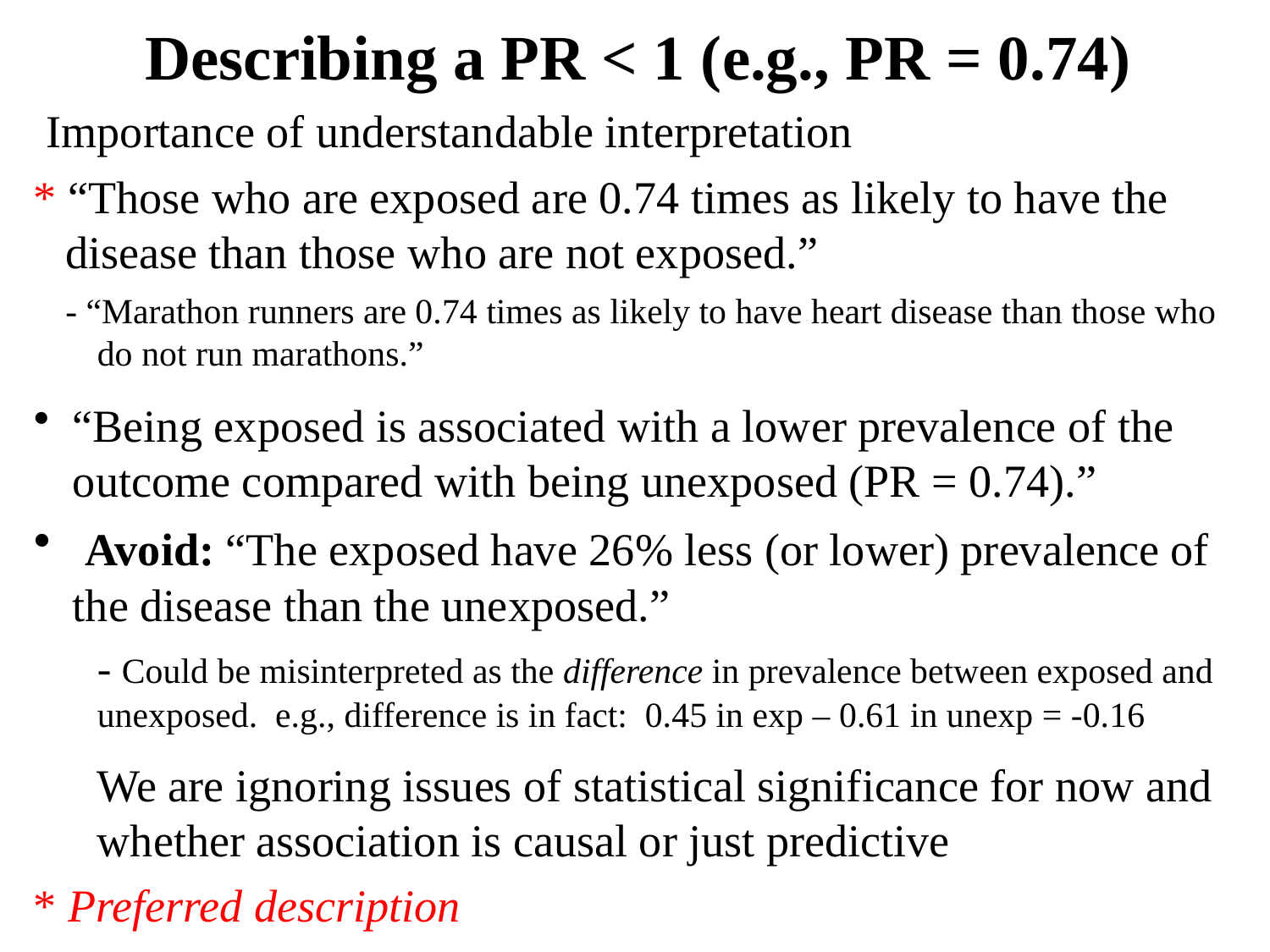

Describing a PR < 1 (e.g., PR = 0.74)
 Importance of understandable interpretation
* “Those who are exposed are 0.74 times as likely to have the disease than those who are not exposed.”
- “Marathon runners are 0.74 times as likely to have heart disease than those who do not run marathons.”
“Being exposed is associated with a lower prevalence of the outcome compared with being unexposed (PR = 0.74).”
 Avoid: “The exposed have 26% less (or lower) prevalence of the disease than the unexposed.”
- Could be misinterpreted as the difference in prevalence between exposed and unexposed.  e.g., difference is in fact:  0.45 in exp – 0.61 in unexp = -0.16

We are ignoring issues of statistical significance for now and whether association is causal or just predictive

* Preferred description